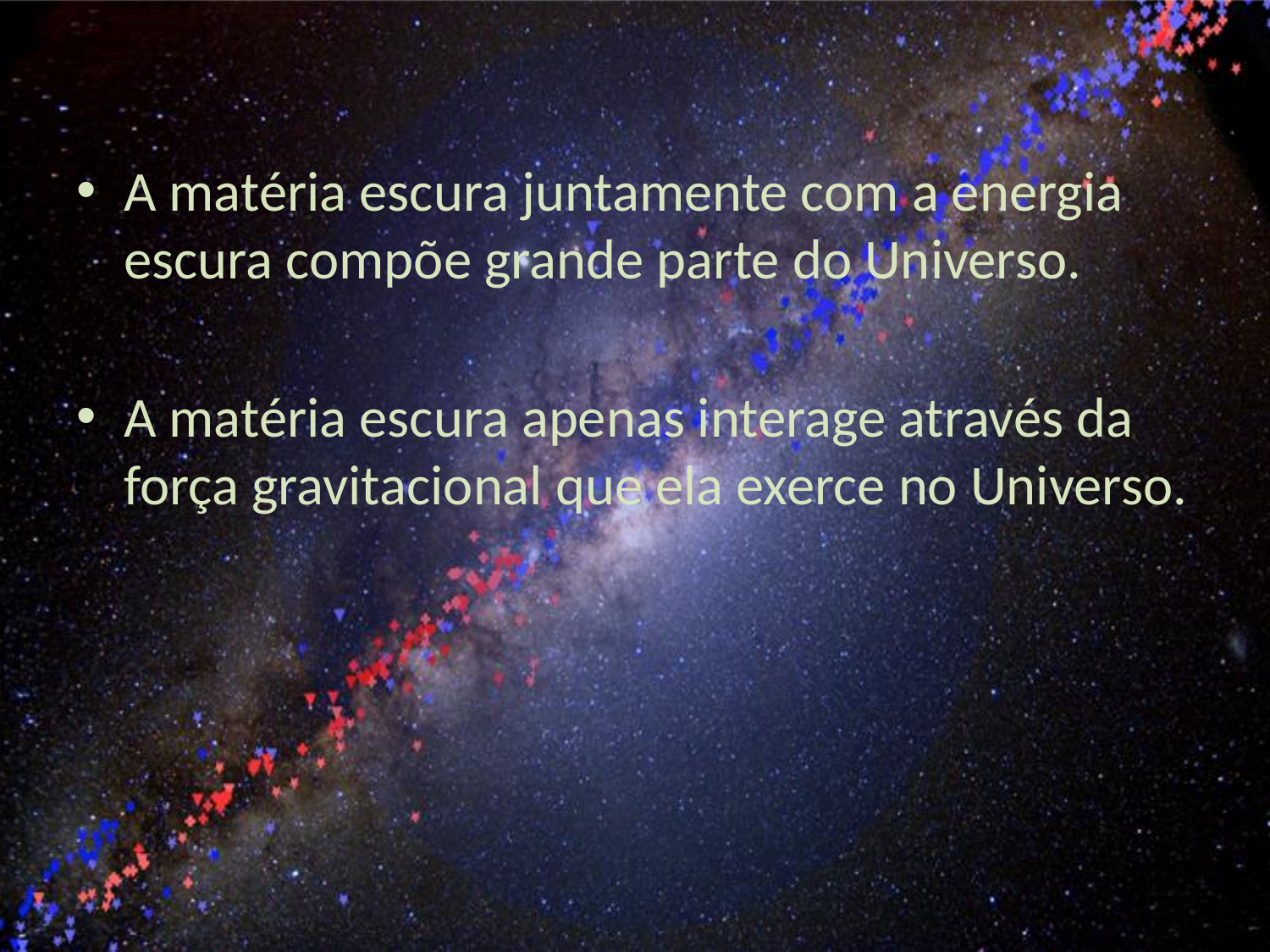

A matéria escura juntamente com a energia escura compõe grande parte do Universo.

A matéria escura apenas interage através da força gravitacional que ela exerce no Universo.